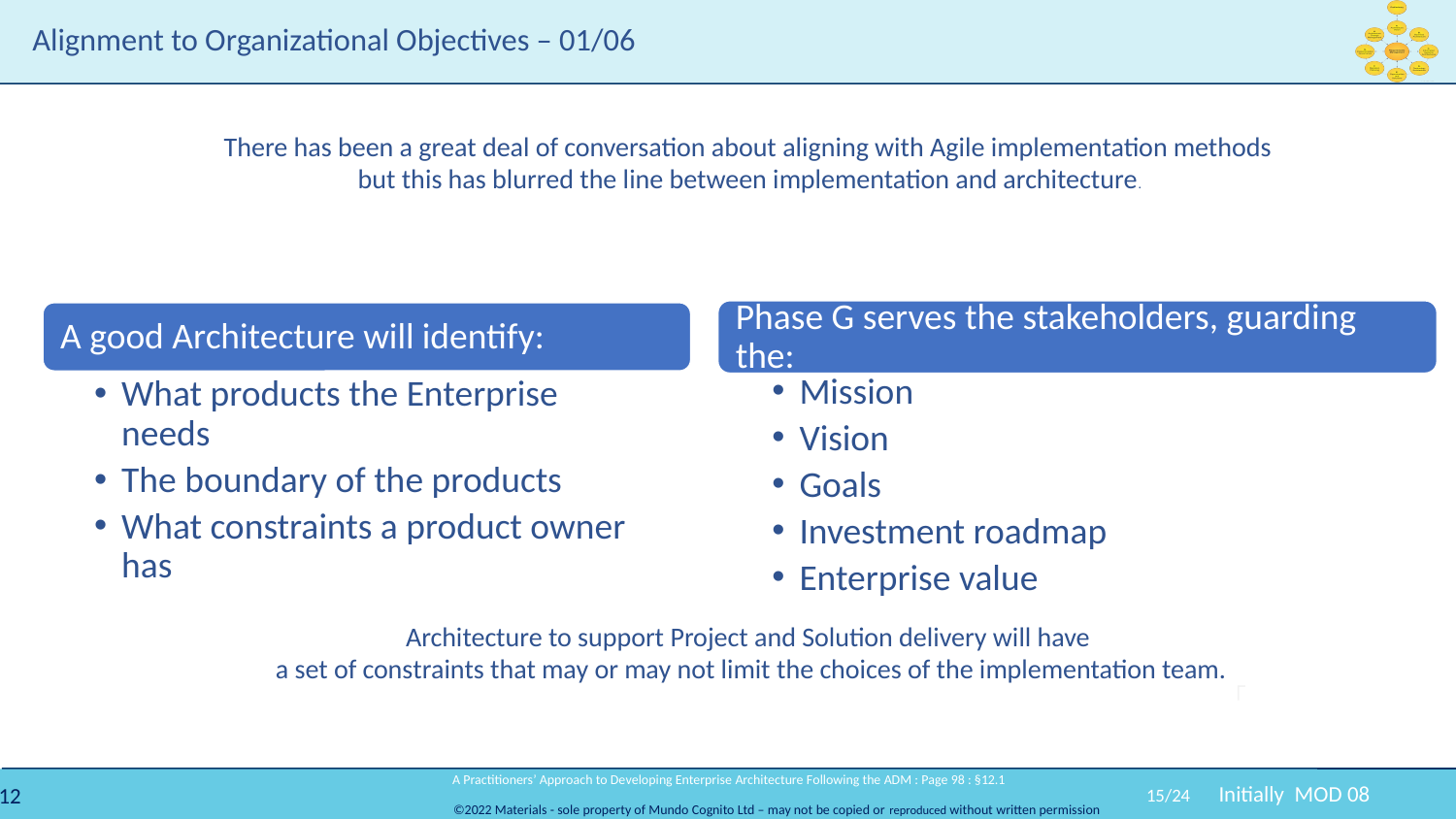

# Alignment to Organizational Objectives – 01/06
There has been a great deal of conversation about aligning with Agile implementation methods
 but this has blurred the line between implementation and architecture.

Architecture to support Project and Solution delivery will have
 a set of constraints that may or may not limit the choices of the implementation team.

Phase G serves the stakeholders, guarding the:
Mission
Vision
Goals
Investment roadmap
Enterprise value
A good Architecture will identify:
What products the Enterprise needs
The boundary of the products
What constraints a product owner has
 A Practitioners’ Approach to Developing Enterprise Architecture Following the ADM : Page 98 : §12.1
15/24
Initially  MOD 08